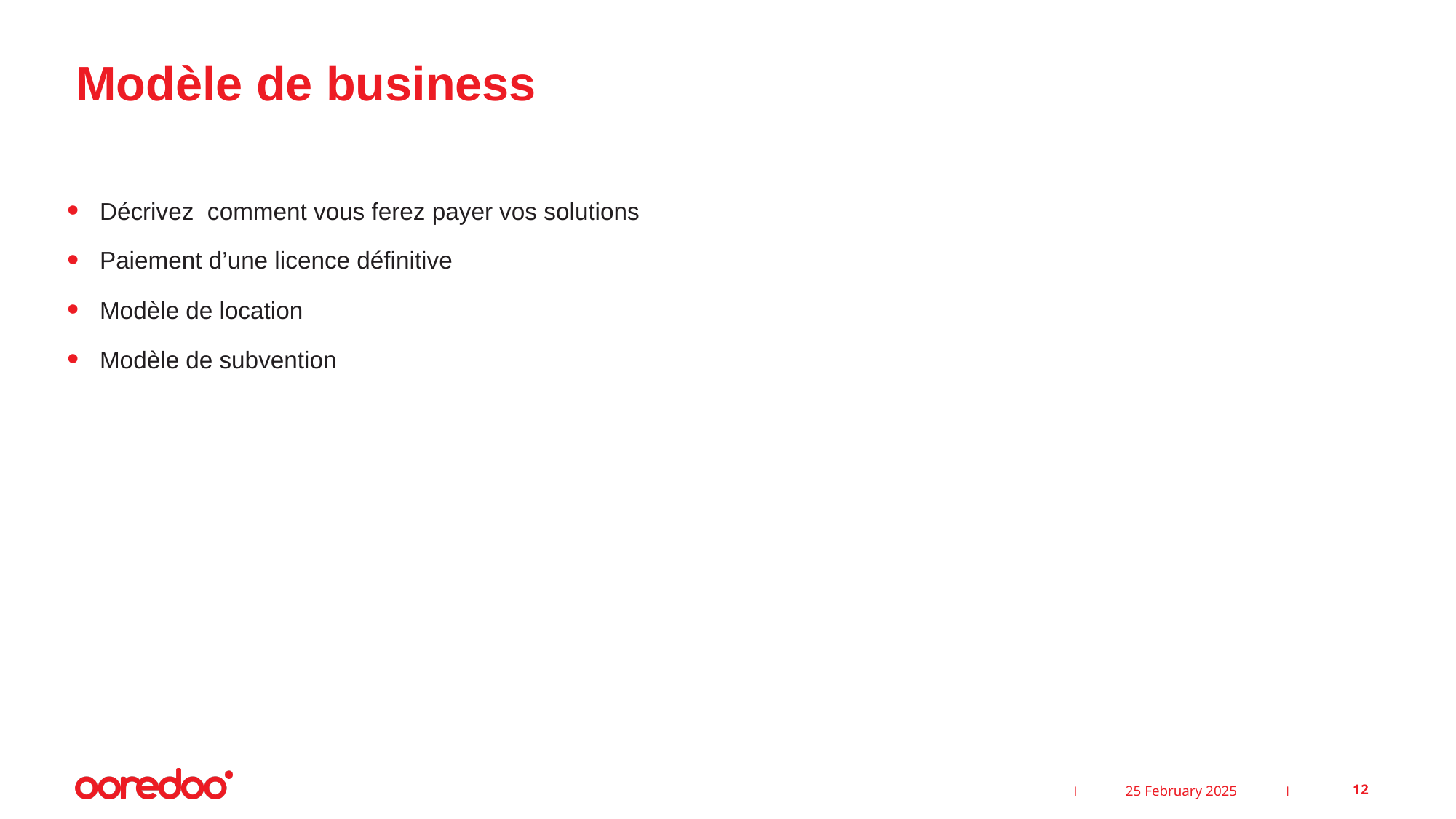

# Modèle de business
Décrivez  comment vous ferez payer vos solutions
Paiement d’une licence définitive
Modèle de location
Modèle de subvention

25 February 2025
12